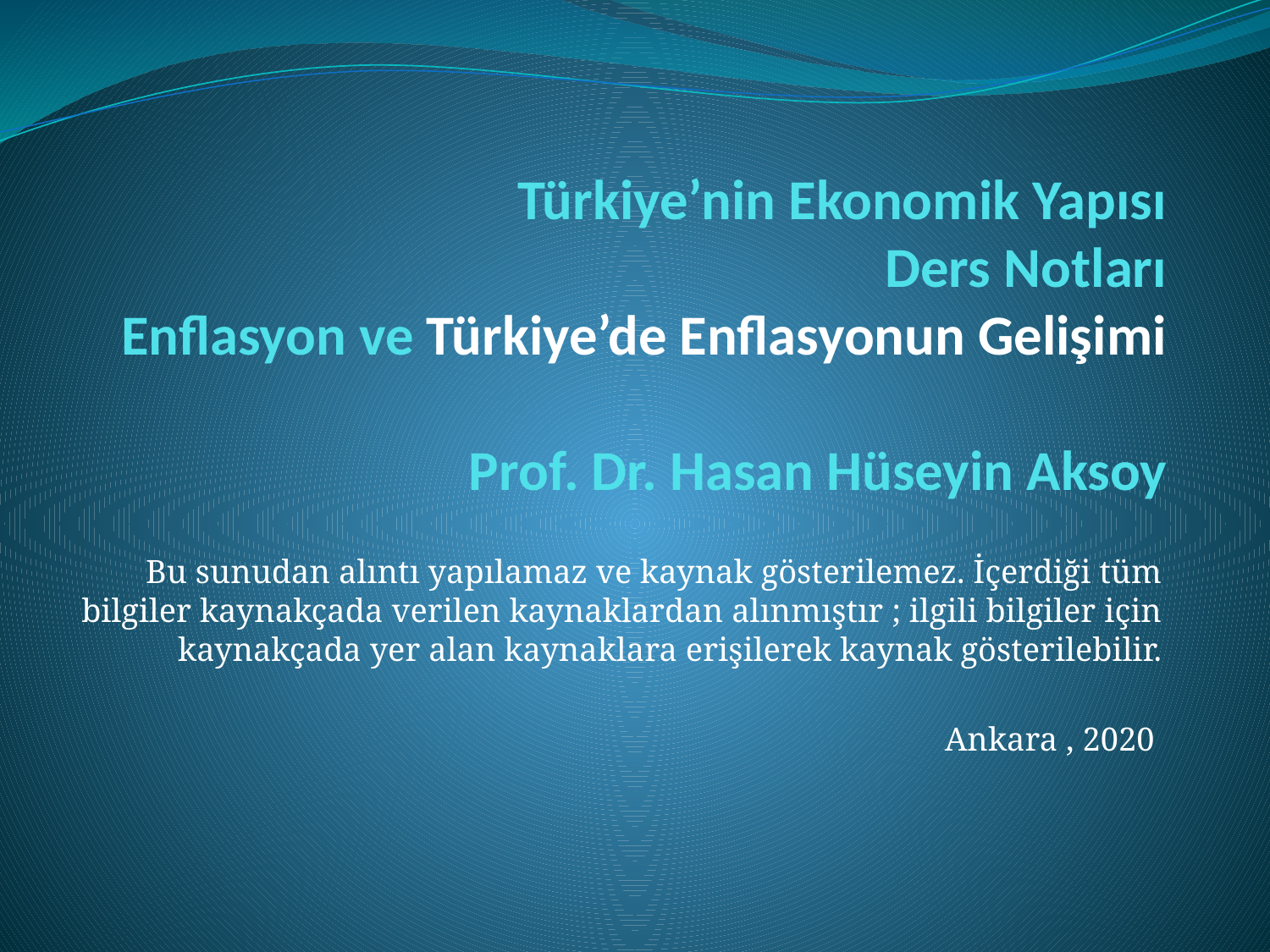

# Türkiye’nin Ekonomik Yapısı Ders Notları Enflasyon ve Türkiye’de Enflasyonun Gelişimi Prof. Dr. Hasan Hüseyin Aksoy
Bu sunudan alıntı yapılamaz ve kaynak gösterilemez. İçerdiği tüm bilgiler kaynakçada verilen kaynaklardan alınmıştır ; ilgili bilgiler için kaynakçada yer alan kaynaklara erişilerek kaynak gösterilebilir.

Ankara , 2020